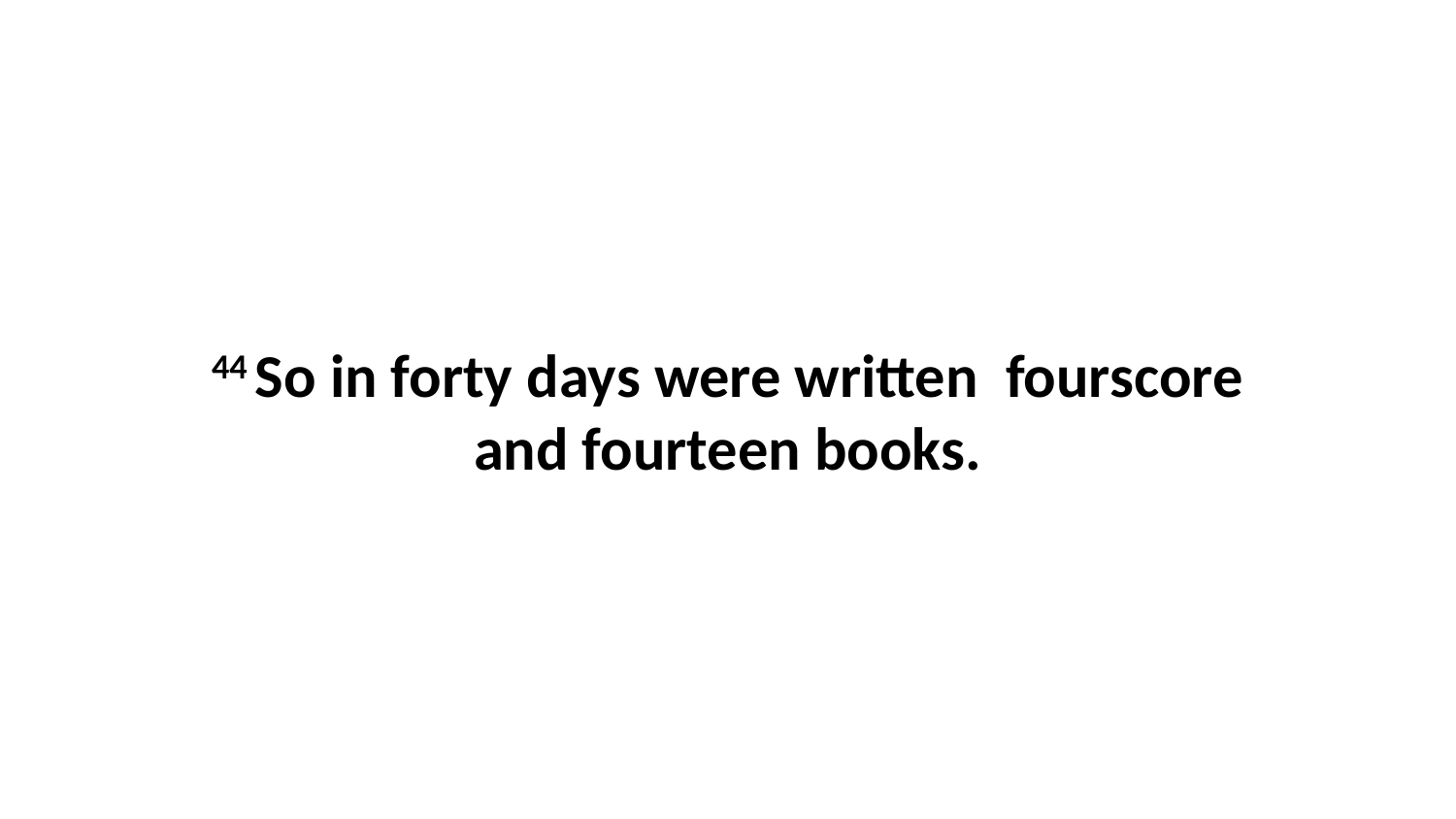

44 So in forty days were written  fourscore and fourteen books.